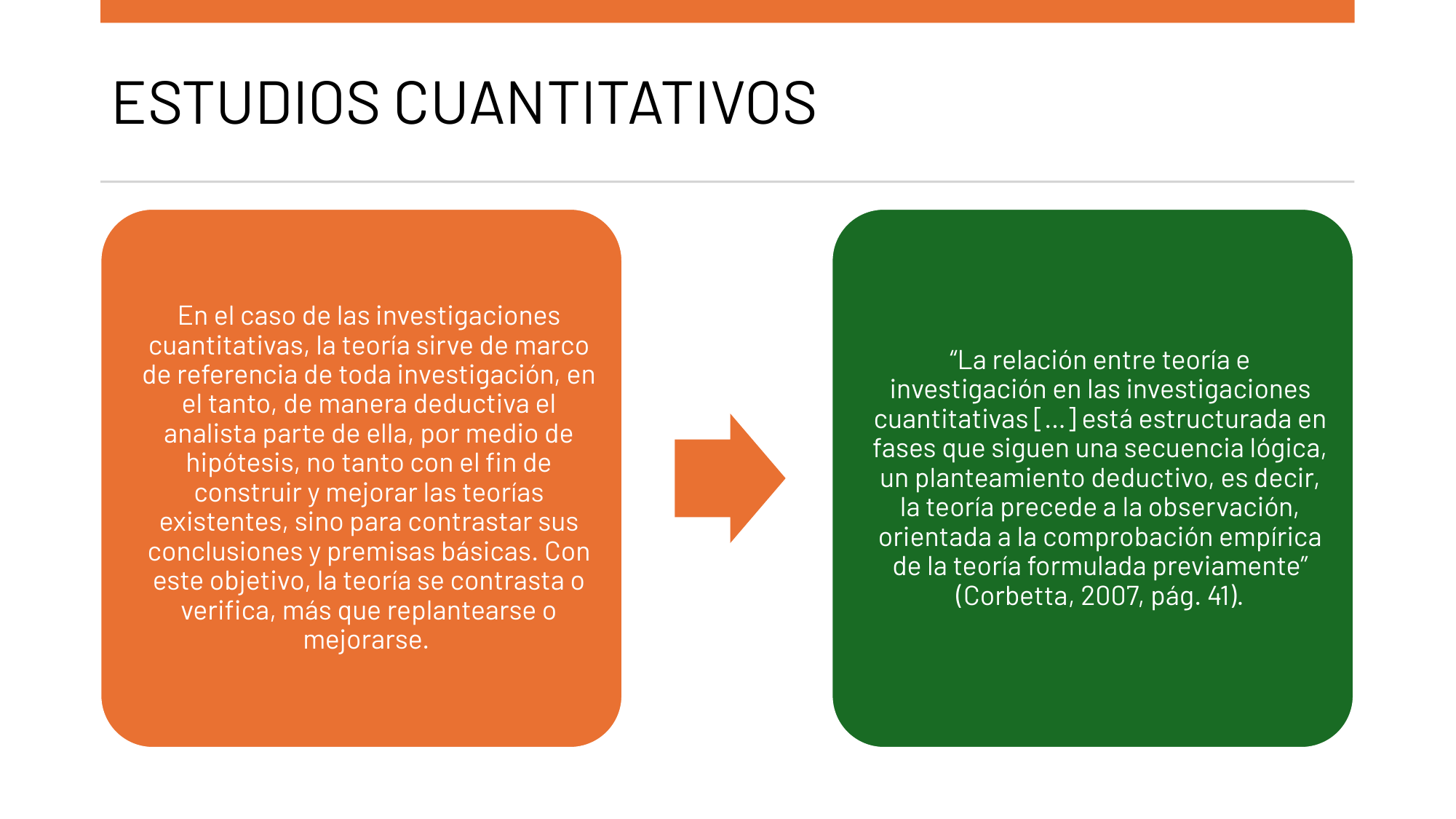

# ESTUDIOS CUANTITATIVOS

En el caso de las investigaciones cuantitativas, la teoría sirve de marco de referencia de toda investigación, en el tanto, de manera deductiva el analista parte de ella, por medio de hipótesis, no tanto con el fin de construir y mejorar las teorías existentes, sino para contrastar sus conclusiones y premisas básicas. Con este objetivo, la teoría se contrasta o verifica, más que replantearse o mejorarse.

“La relación entre teoría e investigación en las investigaciones cuantitativas […] está estructurada en fases que siguen una secuencia lógica, un planteamiento deductivo, es decir, la teoría precede a la observación, orientada a la comprobación empírica de la teoría formulada previamente” (Corbetta, 2007, pág. 41).